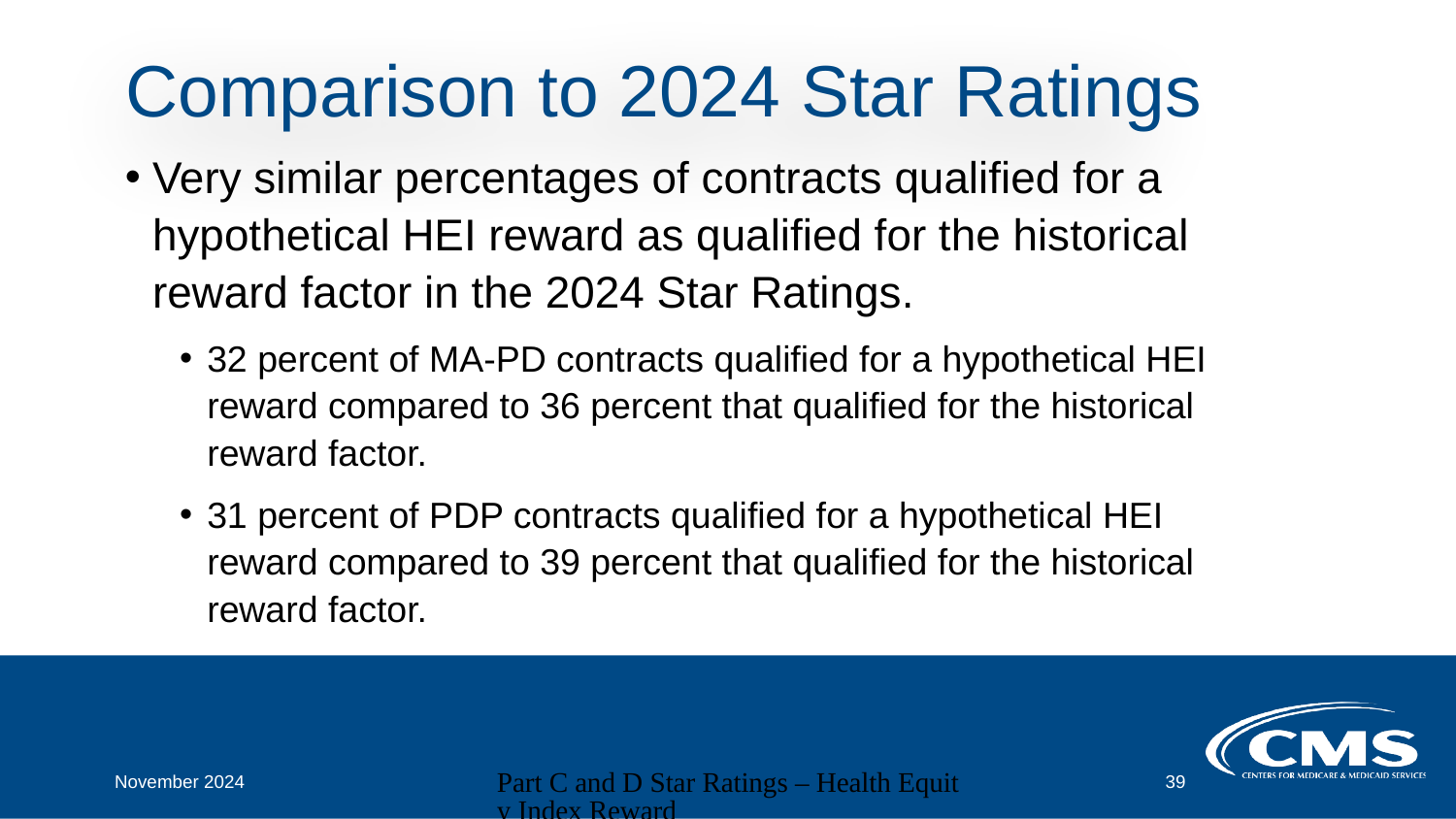

# Comparison to 2024 Star Ratings
Very similar percentages of contracts qualified for a hypothetical HEI reward as qualified for the historical reward factor in the 2024 Star Ratings.
32 percent of MA-PD contracts qualified for a hypothetical HEI reward compared to 36 percent that qualified for the historical reward factor.
31 percent of PDP contracts qualified for a hypothetical HEI reward compared to 39 percent that qualified for the historical reward factor.
November 2024
Part C and D Star Ratings – Health Equity Index Reward
39